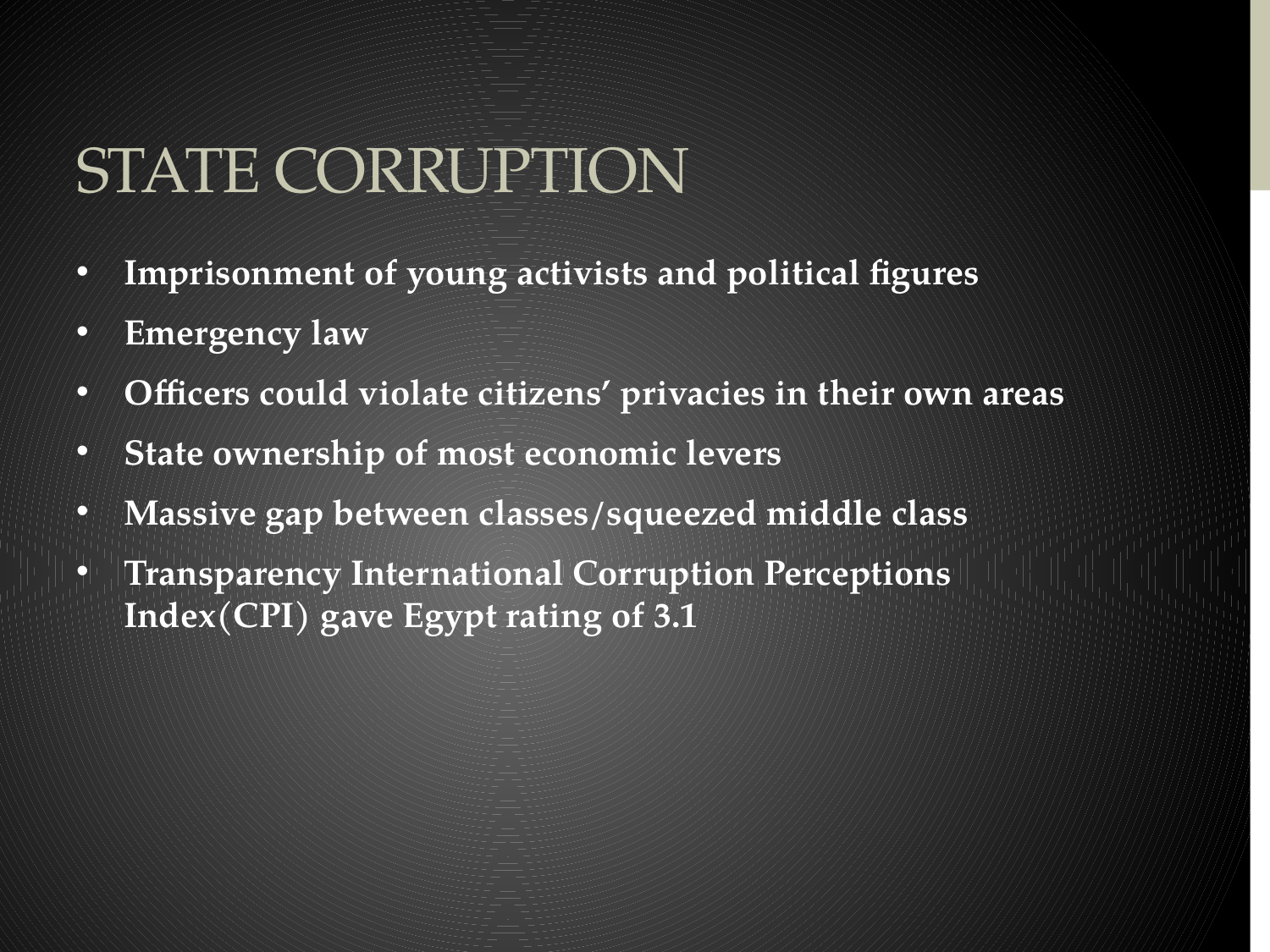

# State corruption
Imprisonment of young activists and political figures
Emergency law
Officers could violate citizens’ privacies in their own areas
State ownership of most economic levers
Massive gap between classes/squeezed middle class
Transparency International Corruption Perceptions Index(CPI) gave Egypt rating of 3.1